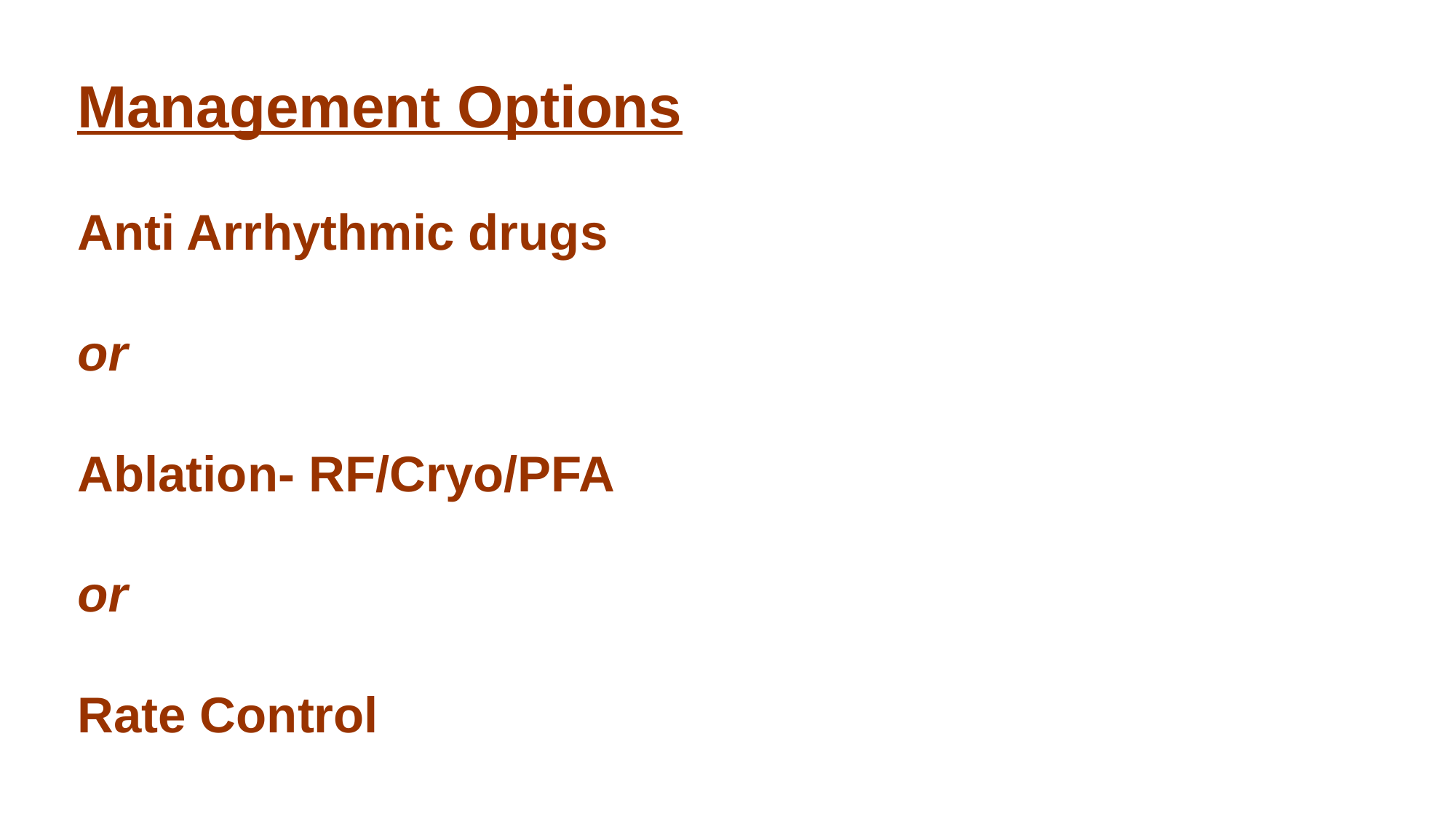

Management Options

Anti Arrhythmic drugs
or
Ablation- RF/Cryo/PFA
or
Rate Control